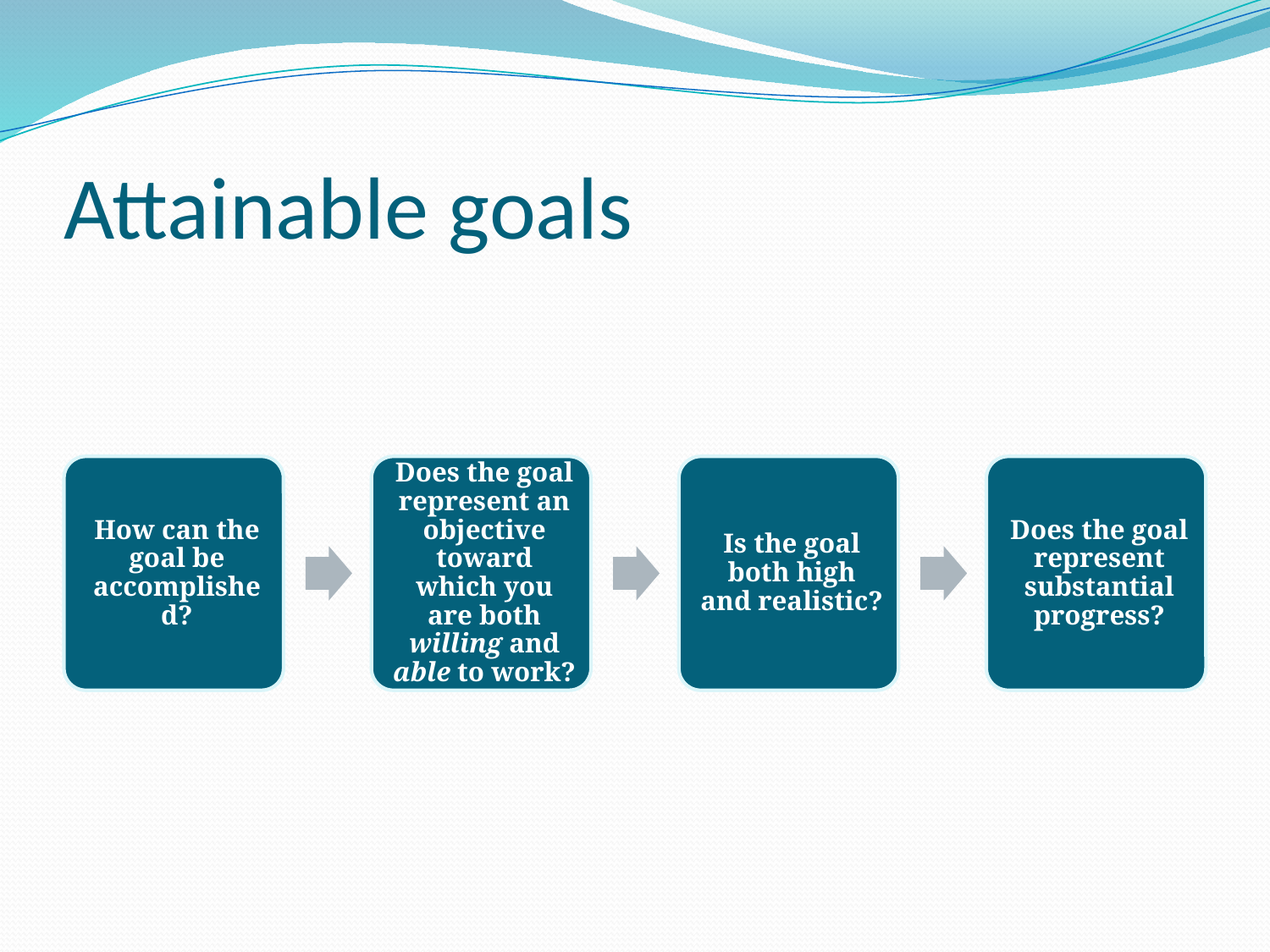

# Attainable goals
How can the goal be accomplished?

Does the goal represent an objective toward which you are both willing and able to work?

Is the goal both high and realistic?

Does the goal represent substantial progress?